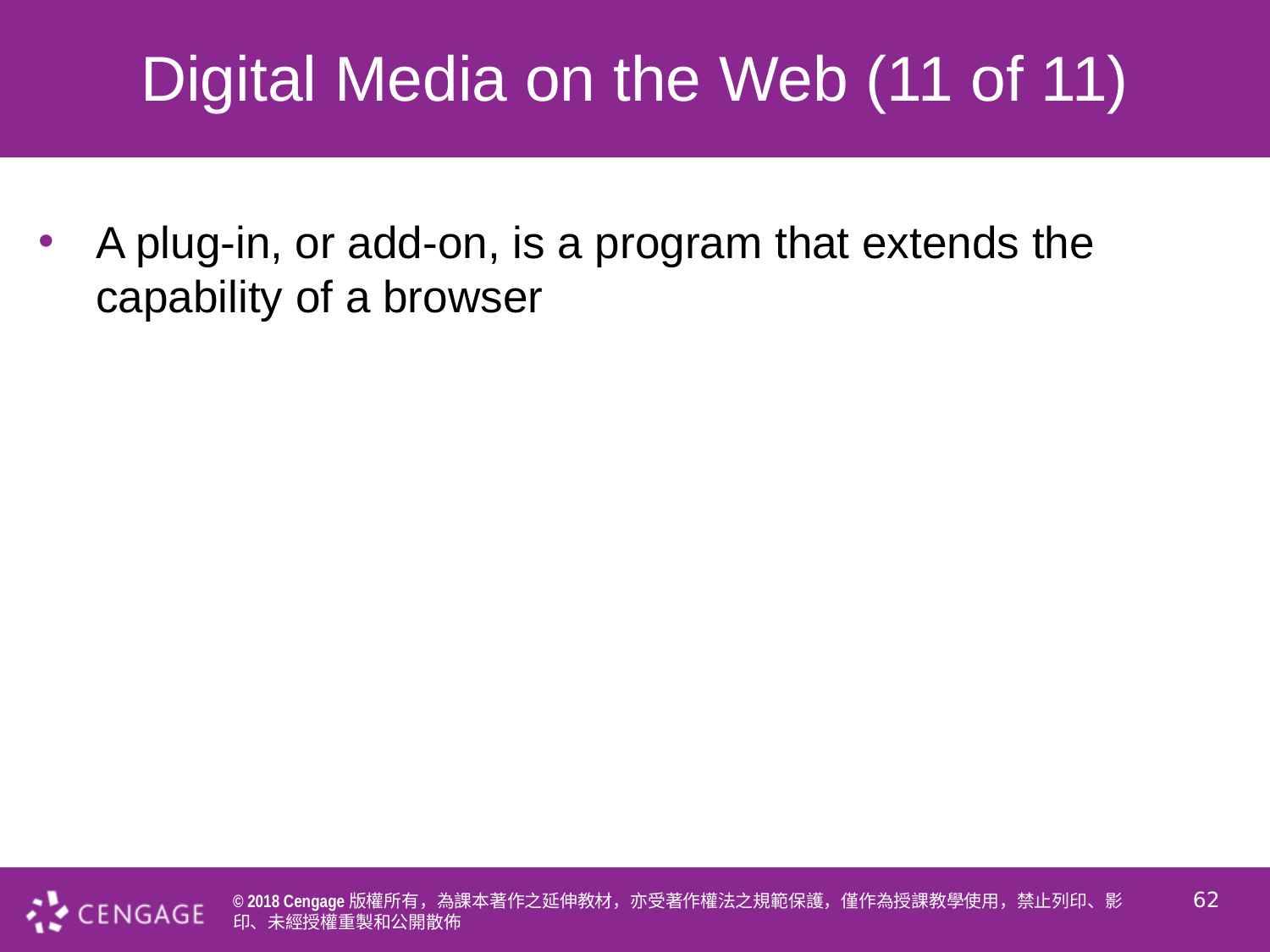

# Digital Media on the Web (11 of 11)
A plug-in, or add-on, is a program that extends the capability of a browser
62